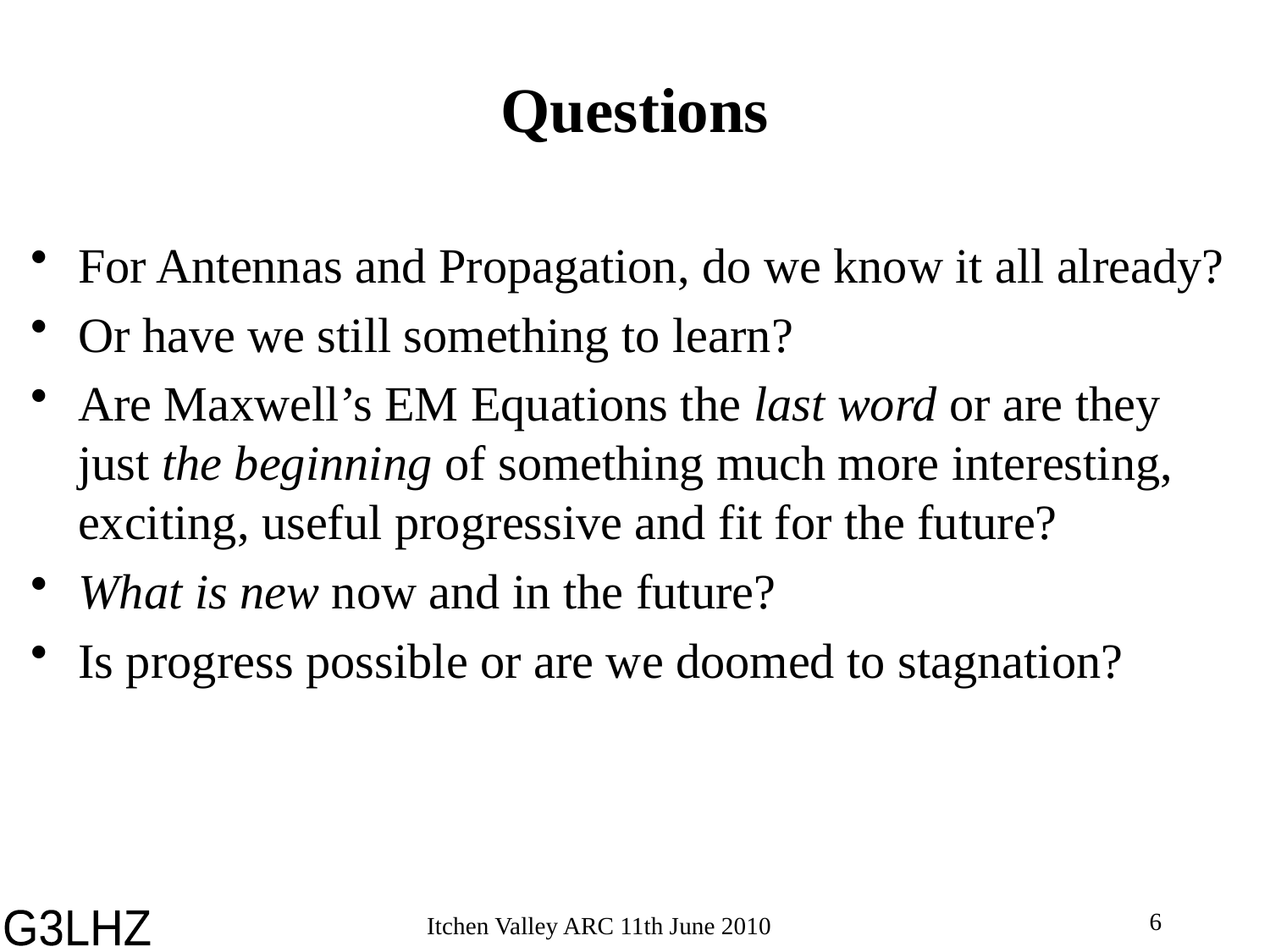

# Questions
For Antennas and Propagation, do we know it all already?
Or have we still something to learn?
Are Maxwell’s EM Equations the last word or are they just the beginning of something much more interesting, exciting, useful progressive and fit for the future?
What is new now and in the future?
Is progress possible or are we doomed to stagnation?
6
Itchen Valley ARC 11th June 2010